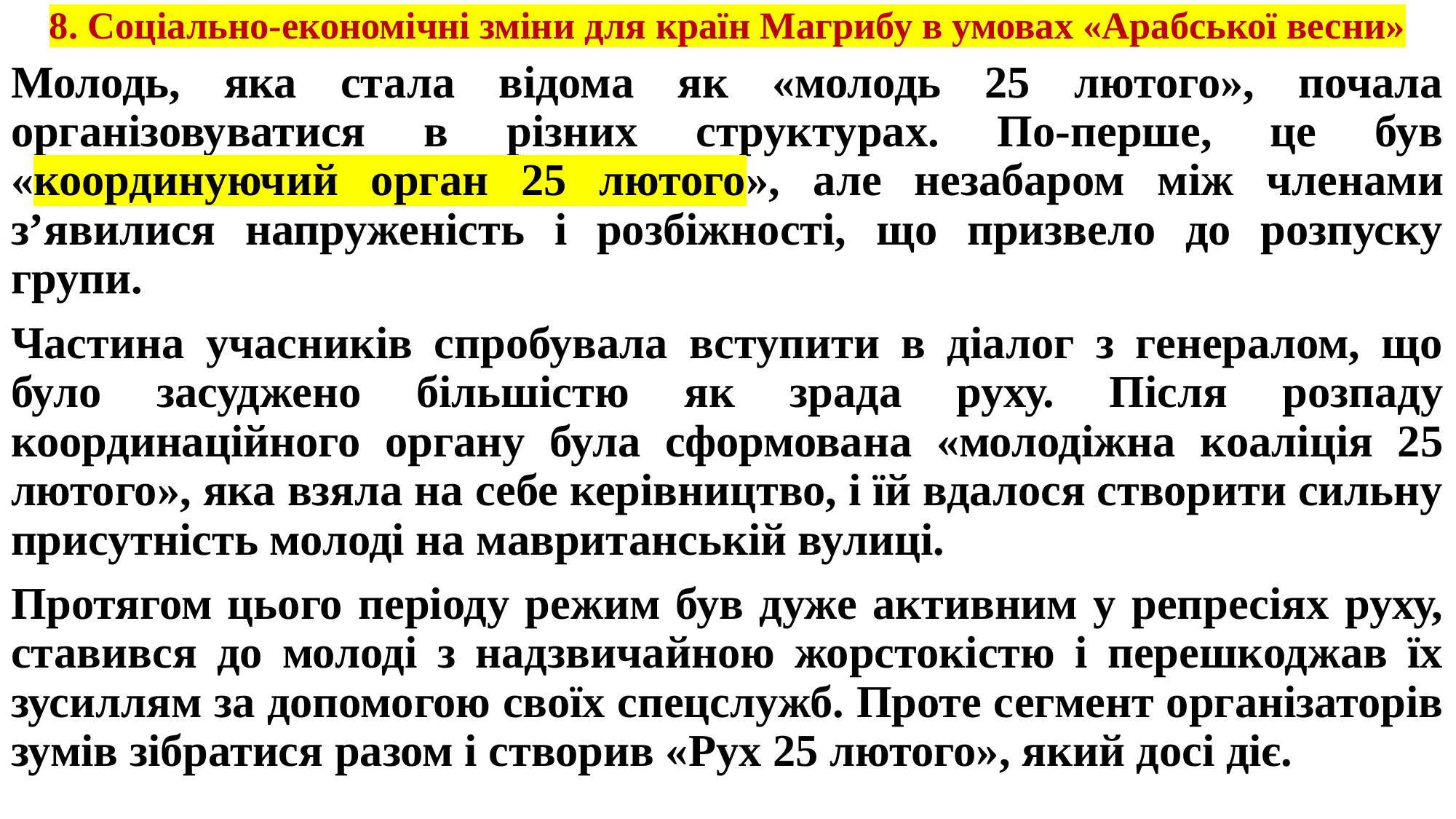

# 8. Соціально-економічні зміни для країн Магрибу в умовах «Арабської весни»
Молодь, яка стала відома як «молодь 25 лютого», почала організовуватися в різних структурах. По-перше, це був «координуючий орган 25 лютого», але незабаром між членами з’явилися напруженість і розбіжності, що призвело до розпуску групи.
Частина учасників спробувала вступити в діалог з генералом, що було засуджено більшістю як зрада руху. Після розпаду координаційного органу була сформована «молодіжна коаліція 25 лютого», яка взяла на себе керівництво, і їй вдалося створити сильну присутність молоді на мавританській вулиці.
Протягом цього періоду режим був дуже активним у репресіях руху, ставився до молоді з надзвичайною жорстокістю і перешкоджав їх зусиллям за допомогою своїх спецслужб. Проте сегмент організаторів зумів зібратися разом і створив «Рух 25 лютого», який досі діє.